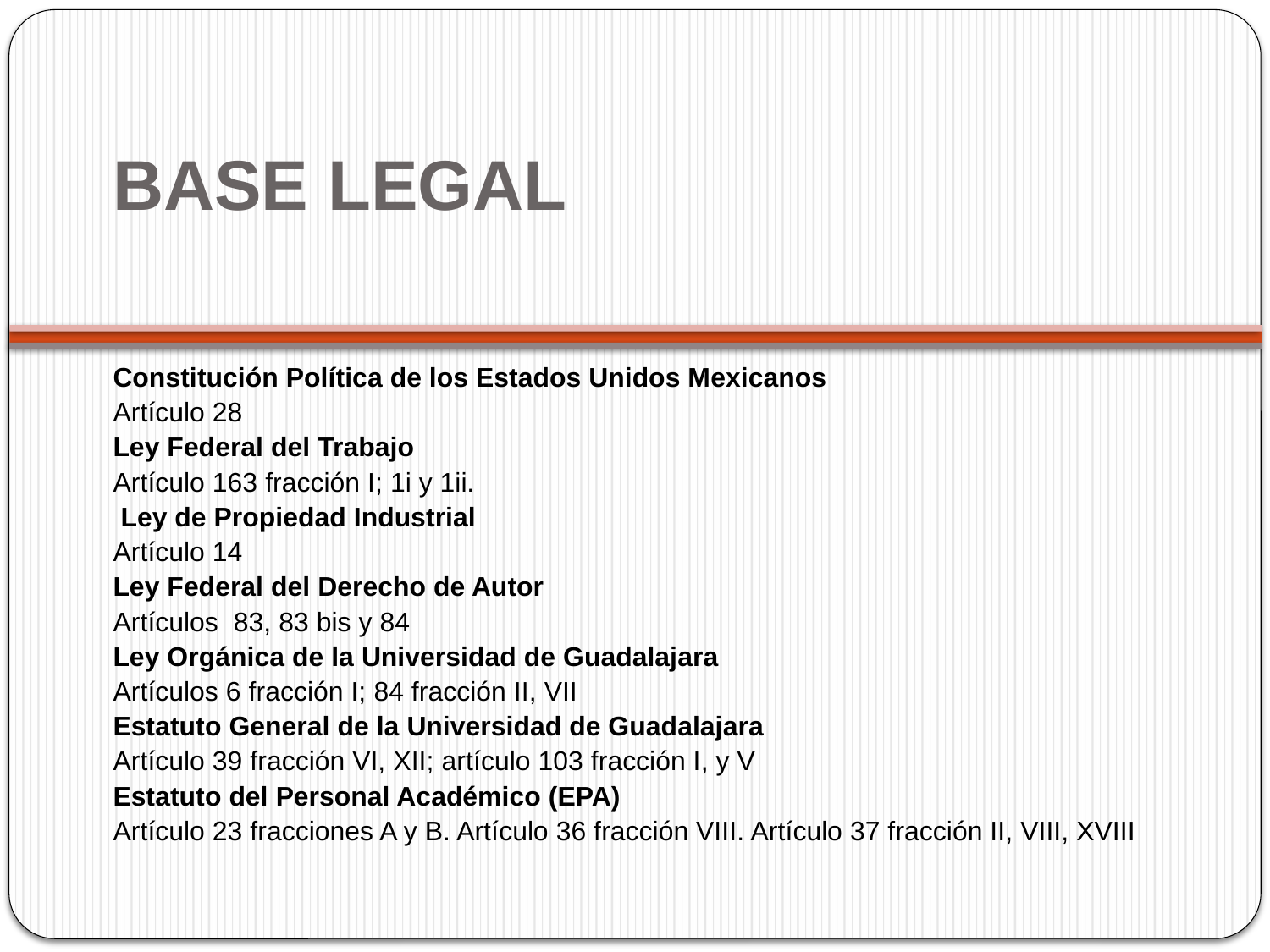

# BASE LEGAL
Constitución Política de los Estados Unidos Mexicanos
Artículo 28
Ley Federal del Trabajo
Artículo 163 fracción I; 1i y 1ii.
 Ley de Propiedad Industrial
Artículo 14
Ley Federal del Derecho de Autor
Artículos  83, 83 bis y 84
Ley Orgánica de la Universidad de Guadalajara
Artículos 6 fracción I; 84 fracción II, VII
Estatuto General de la Universidad de Guadalajara
Artículo 39 fracción VI, XII; artículo 103 fracción I, y V
Estatuto del Personal Académico (EPA)
Artículo 23 fracciones A y B. Artículo 36 fracción VIII. Artículo 37 fracción II, VIII, XVIII